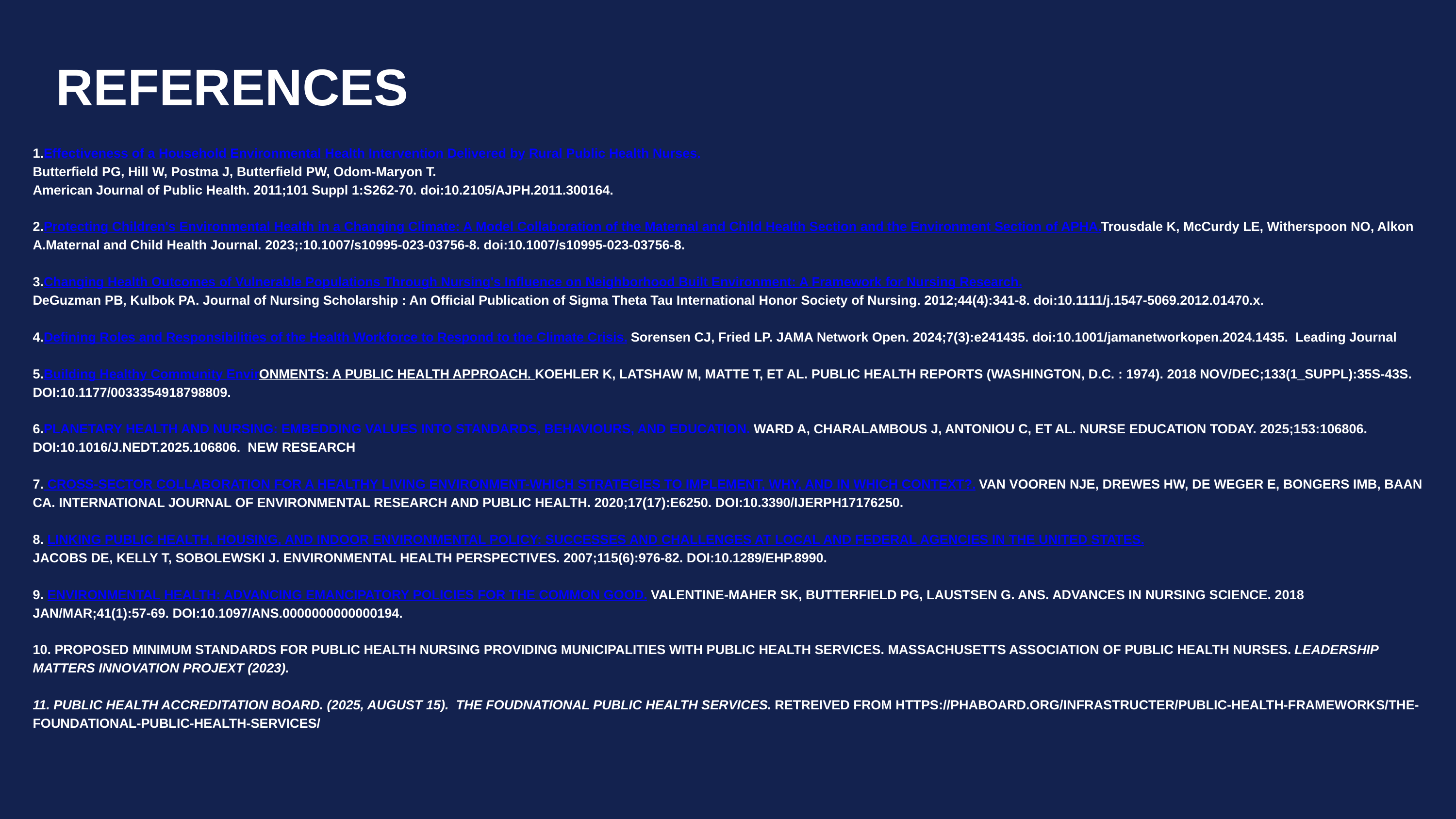

REFERENCES
1.Effectiveness of a Household Environmental Health Intervention Delivered by Rural Public Health Nurses.
Butterfield PG, Hill W, Postma J, Butterfield PW, Odom-Maryon T.
American Journal of Public Health. 2011;101 Suppl 1:S262-70. doi:10.2105/AJPH.2011.300164.

2.Protecting Children's Environmental Health in a Changing Climate: A Model Collaboration of the Maternal and Child Health Section and the Environment Section of APHA.Trousdale K, McCurdy LE, Witherspoon NO, Alkon A.Maternal and Child Health Journal. 2023;:10.1007/s10995-023-03756-8. doi:10.1007/s10995-023-03756-8.

3.Changing Health Outcomes of Vulnerable Populations Through Nursing's Influence on Neighborhood Built Environment: A Framework for Nursing Research.
DeGuzman PB, Kulbok PA. Journal of Nursing Scholarship : An Official Publication of Sigma Theta Tau International Honor Society of Nursing. 2012;44(4):341-8. doi:10.1111/j.1547-5069.2012.01470.x.

4.Defining Roles and Responsibilities of the Health Workforce to Respond to the Climate Crisis. Sorensen CJ, Fried LP. JAMA Network Open. 2024;7(3):e241435. doi:10.1001/jamanetworkopen.2024.1435.  Leading Journal

5.Building Healthy Community EnvirONMENTS: A PUBLIC HEALTH APPROACH. KOEHLER K, LATSHAW M, MATTE T, ET AL. PUBLIC HEALTH REPORTS (WASHINGTON, D.C. : 1974). 2018 NOV/DEC;133(1_SUPPL):35S-43S. DOI:10.1177/0033354918798809.

6.PLANETARY HEALTH AND NURSING: EMBEDDING VALUES INTO STANDARDS, BEHAVIOURS, AND EDUCATION. WARD A, CHARALAMBOUS J, ANTONIOU C, ET AL. NURSE EDUCATION TODAY. 2025;153:106806. DOI:10.1016/J.NEDT.2025.106806.  NEW RESEARCH

7. CROSS-SECTOR COLLABORATION FOR A HEALTHY LIVING ENVIRONMENT-WHICH STRATEGIES TO IMPLEMENT, WHY, AND IN WHICH CONTEXT?. VAN VOOREN NJE, DREWES HW, DE WEGER E, BONGERS IMB, BAAN CA. INTERNATIONAL JOURNAL OF ENVIRONMENTAL RESEARCH AND PUBLIC HEALTH. 2020;17(17):E6250. DOI:10.3390/IJERPH17176250.

8. LINKING PUBLIC HEALTH, HOUSING, AND INDOOR ENVIRONMENTAL POLICY: SUCCESSES AND CHALLENGES AT LOCAL AND FEDERAL AGENCIES IN THE UNITED STATES.
JACOBS DE, KELLY T, SOBOLEWSKI J. ENVIRONMENTAL HEALTH PERSPECTIVES. 2007;115(6):976-82. DOI:10.1289/EHP.8990.

9. ENVIRONMENTAL HEALTH: ADVANCING EMANCIPATORY POLICIES FOR THE COMMON GOOD. VALENTINE-MAHER SK, BUTTERFIELD PG, LAUSTSEN G. ANS. ADVANCES IN NURSING SCIENCE. 2018 JAN/MAR;41(1):57-69. DOI:10.1097/ANS.0000000000000194.

10. PROPOSED MINIMUM STANDARDS FOR PUBLIC HEALTH NURSING PROVIDING MUNICIPALITIES WITH PUBLIC HEALTH SERVICES. MASSACHUSETTS ASSOCIATION OF PUBLIC HEALTH NURSES. LEADERSHIP MATTERS INNOVATION PROJEXT (2023).

11. PUBLIC HEALTH ACCREDITATION BOARD. (2025, AUGUST 15).  THE FOUDNATIONAL PUBLIC HEALTH SERVICES. RETREIVED FROM HTTPS://PHABOARD.ORG/INFRASTRUCTER/PUBLIC-HEALTH-FRAMEWORKS/THE-FOUNDATIONAL-PUBLIC-HEALTH-SERVICES/